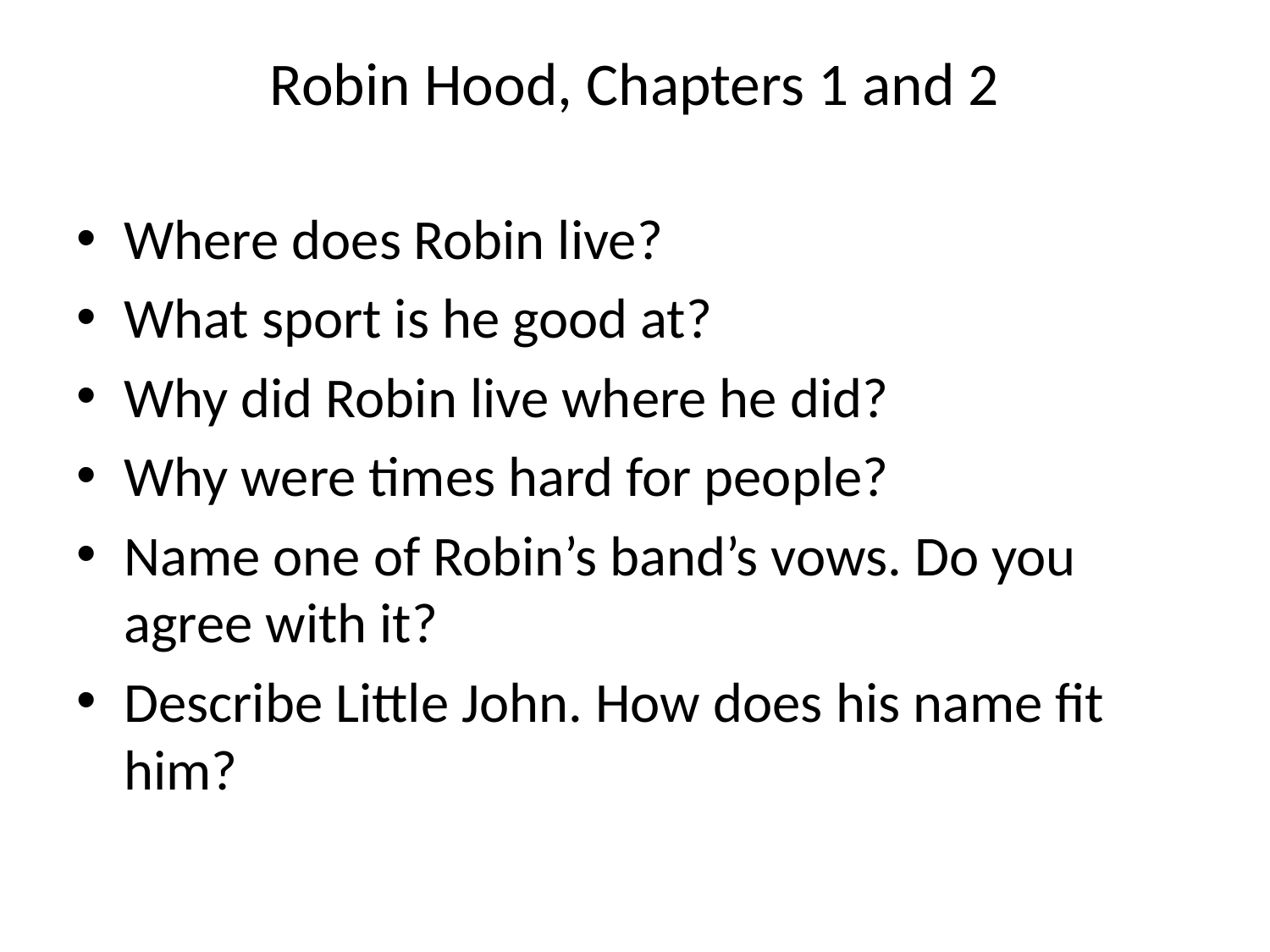

# Robin Hood, Chapters 1 and 2
Where does Robin live?
What sport is he good at?
Why did Robin live where he did?
Why were times hard for people?
Name one of Robin’s band’s vows. Do you agree with it?
Describe Little John. How does his name fit him?